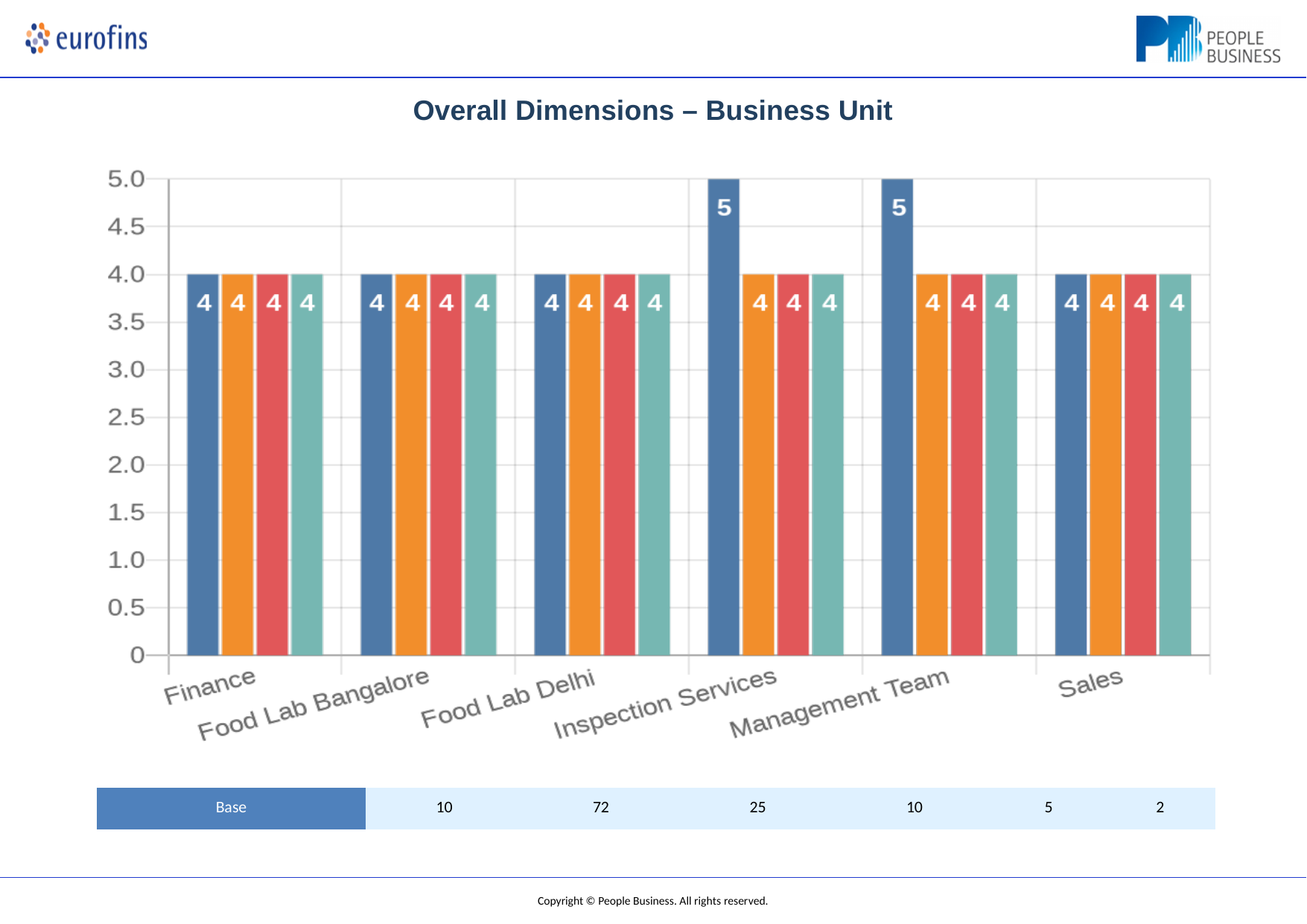

Overall Dimensions – Business Unit

| Base | 10 | 72 | 25 | 10 | 5 | 2 |
| --- | --- | --- | --- | --- | --- | --- |

Copyright © People Business. All rights reserved.